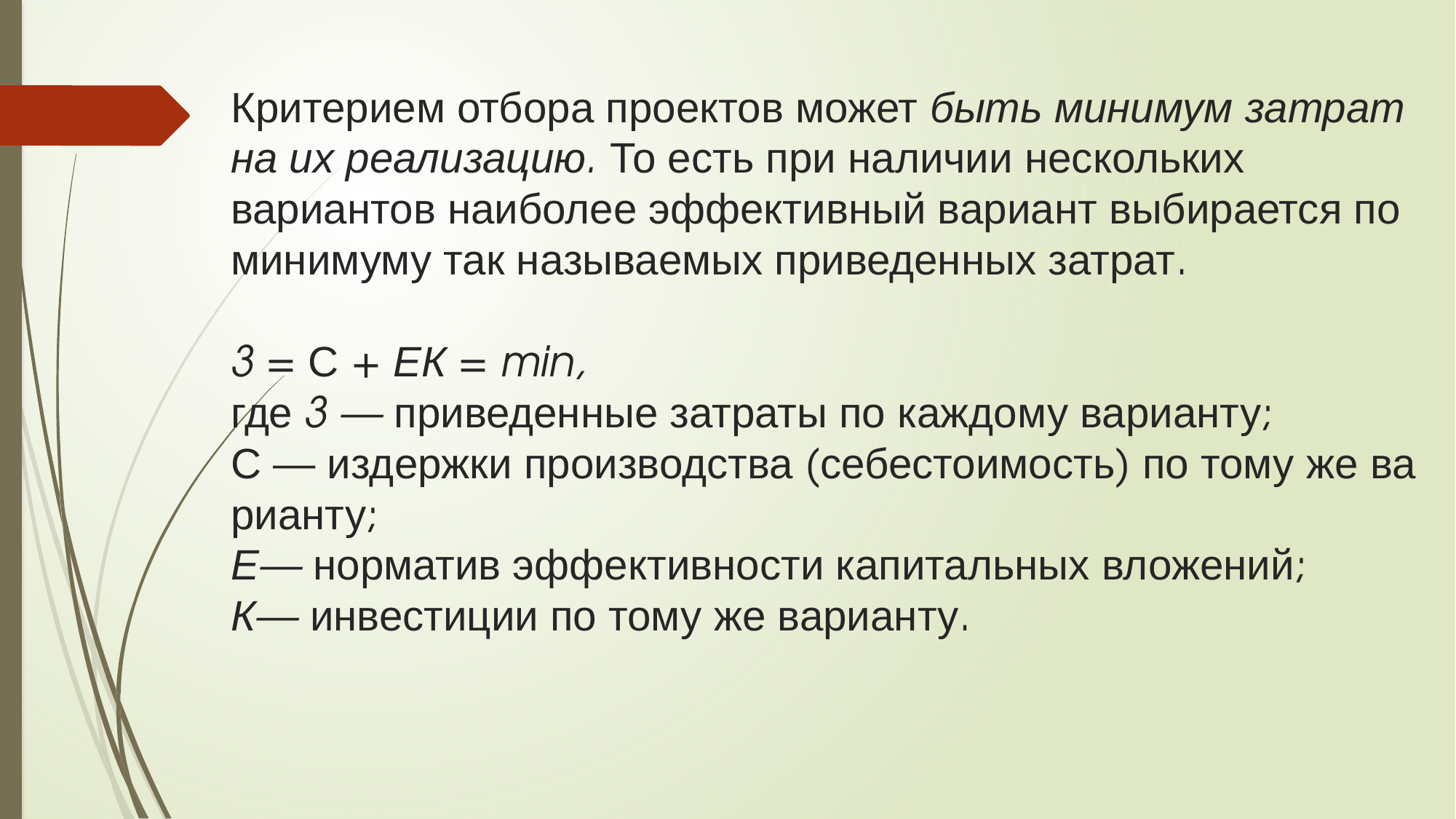

# Критерием отбора проектов может быть минимум затрат на их реализацию. То есть при наличии нескольких вариантов наиболее эффективный вариант выбирается по минимуму так называемых приведенных затрат. 3 = С + ЕК = min, где 3 — приведенные затраты по каждому варианту; С — издержки производства (себестоимость) по тому же ва­рианту; Е— норматив эффективности капитальных вложений; К— инвестиции по тому же варианту.